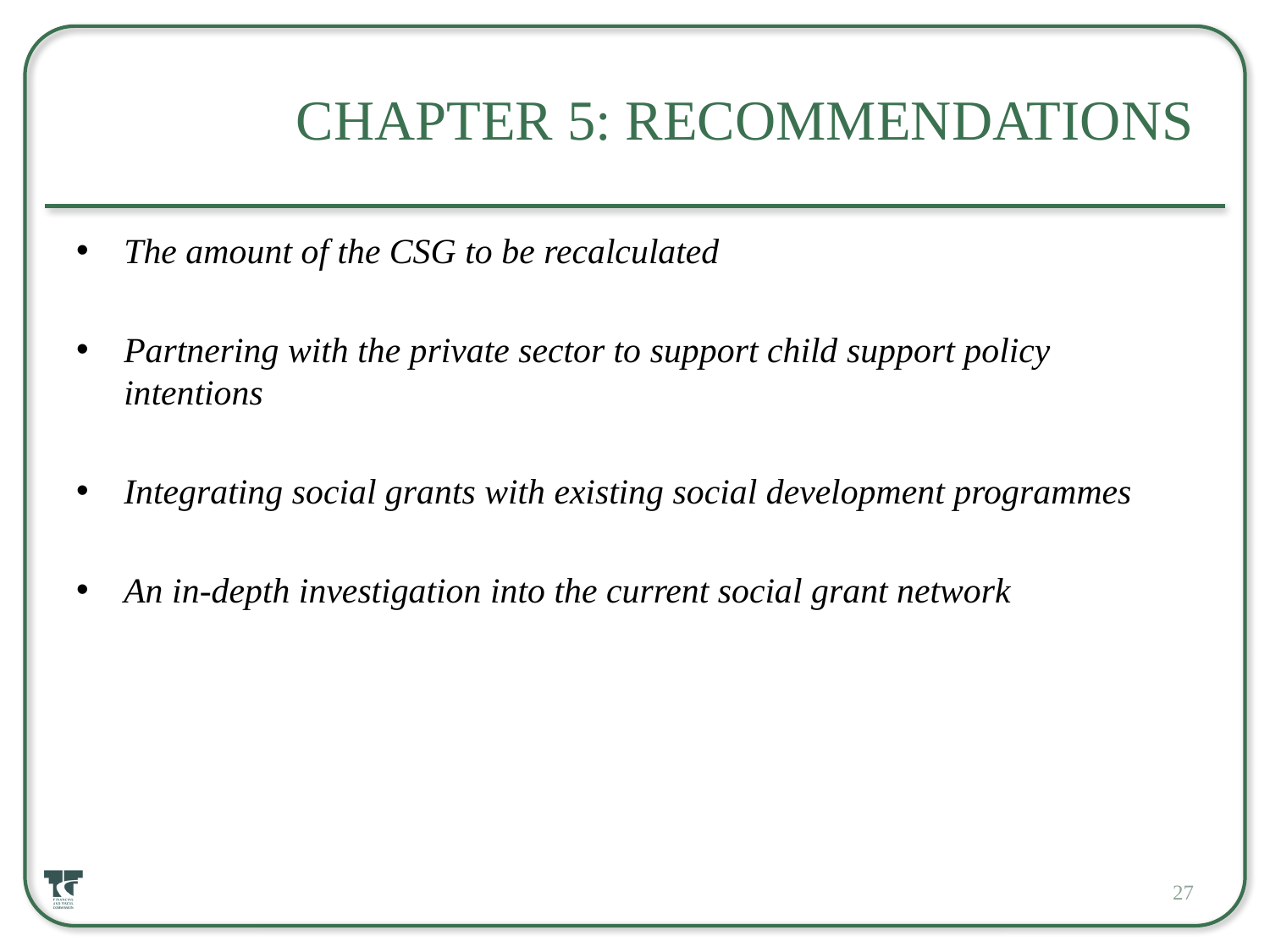

# Chapter 5: Recommendations
The amount of the CSG to be recalculated

Partnering with the private sector to support child support policy intentions

Integrating social grants with existing social development programmes

An in-depth investigation into the current social grant network

27